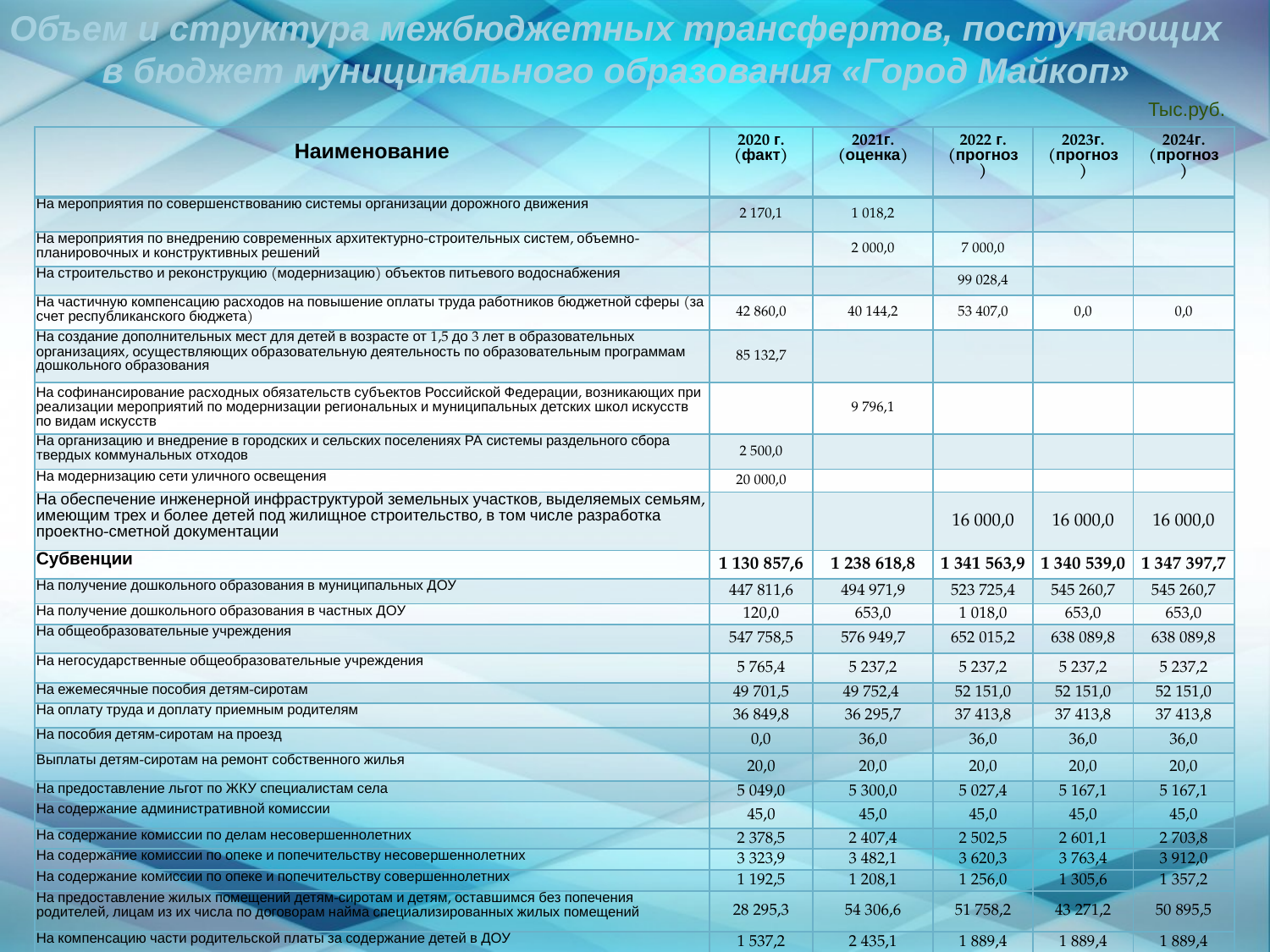

Объем и структура межбюджетных трансфертов, поступающих в бюджет муниципального образования «Город Майкоп»
Тыс.руб.
| Наименование | 2020 г. (факт) | 2021г. (оценка) | 2022 г. (прогноз) | 2023г. (прогноз) | 2024г. (прогноз) |
| --- | --- | --- | --- | --- | --- |
| На мероприятия по совершенствованию системы организации дорожного движения | 2 170,1 | 1 018,2 |  |  |  |
| На мероприятия по внедрению современных архитектурно-строительных систем, объемно-планировочных и конструктивных решений |  | 2 000,0 | 7 000,0 |  |  |
| На строительство и реконструкцию (модернизацию) объектов питьевого водоснабжения |  |  | 99 028,4 |  |  |
| На частичную компенсацию расходов на повышение оплаты труда работников бюджетной сферы (за счет республиканского бюджета) | 42 860,0 | 40 144,2 | 53 407,0 | 0,0 | 0,0 |
| На создание дополнительных мест для детей в возрасте от 1,5 до 3 лет в образовательных организациях, осуществляющих образовательную деятельность по образовательным программам дошкольного образования | 85 132,7 |  |  |  |  |
| На софинансирование расходных обязательств субъектов Российской Федерации, возникающих при реализации мероприятий по модернизации региональных и муниципальных детских школ искусств по видам искусств |  | 9 796,1 |  |  |  |
| На организацию и внедрение в городских и сельских поселениях РА системы раздельного сбора твердых коммунальных отходов | 2 500,0 |  |  |  |  |
| На модернизацию сети уличного освещения | 20 000,0 |  |  |  |  |
| На обеспечение инженерной инфраструктурой земельных участков, выделяемых семьям, имеющим трех и более детей под жилищное строительство, в том числе разработка проектно-сметной документации |  |  | 16 000,0 | 16 000,0 | 16 000,0 |
| Субвенции | 1 130 857,6 | 1 238 618,8 | 1 341 563,9 | 1 340 539,0 | 1 347 397,7 |
| На получение дошкольного образования в муниципальных ДОУ | 447 811,6 | 494 971,9 | 523 725,4 | 545 260,7 | 545 260,7 |
| На получение дошкольного образования в частных ДОУ | 120,0 | 653,0 | 1 018,0 | 653,0 | 653,0 |
| На общеобразовательные учреждения | 547 758,5 | 576 949,7 | 652 015,2 | 638 089,8 | 638 089,8 |
| На негосударственные общеобразовательные учреждения | 5 765,4 | 5 237,2 | 5 237,2 | 5 237,2 | 5 237,2 |
| На ежемесячные пособия детям-сиротам | 49 701,5 | 49 752,4 | 52 151,0 | 52 151,0 | 52 151,0 |
| На оплату труда и доплату приемным родителям | 36 849,8 | 36 295,7 | 37 413,8 | 37 413,8 | 37 413,8 |
| На пособия детям-сиротам на проезд | 0,0 | 36,0 | 36,0 | 36,0 | 36,0 |
| Выплаты детям-сиротам на ремонт собственного жилья | 20,0 | 20,0 | 20,0 | 20,0 | 20,0 |
| На предоставление льгот по ЖКУ специалистам села | 5 049,0 | 5 300,0 | 5 027,4 | 5 167,1 | 5 167,1 |
| На содержание административной комиссии | 45,0 | 45,0 | 45,0 | 45,0 | 45,0 |
| На содержание комиссии по делам несовершеннолетних | 2 378,5 | 2 407,4 | 2 502,5 | 2 601,1 | 2 703,8 |
| На содержание комиссии по опеке и попечительству несовершеннолетних | 3 323,9 | 3 482,1 | 3 620,3 | 3 763,4 | 3 912,0 |
| На содержание комиссии по опеке и попечительству совершеннолетних | 1 192,5 | 1 208,1 | 1 256,0 | 1 305,6 | 1 357,2 |
| На предоставление жилых помещений детям-сиротам и детям, оставшимся без попечения родителей, лицам из их числа по договорам найма специализированных жилых помещений | 28 295,3 | 54 306,6 | 51 758,2 | 43 271,2 | 50 895,5 |
| На компенсацию части родительской платы за содержание детей в ДОУ | 1 537,2 | 2 435,1 | 1 889,4 | 1 889,4 | 1 889,4 |